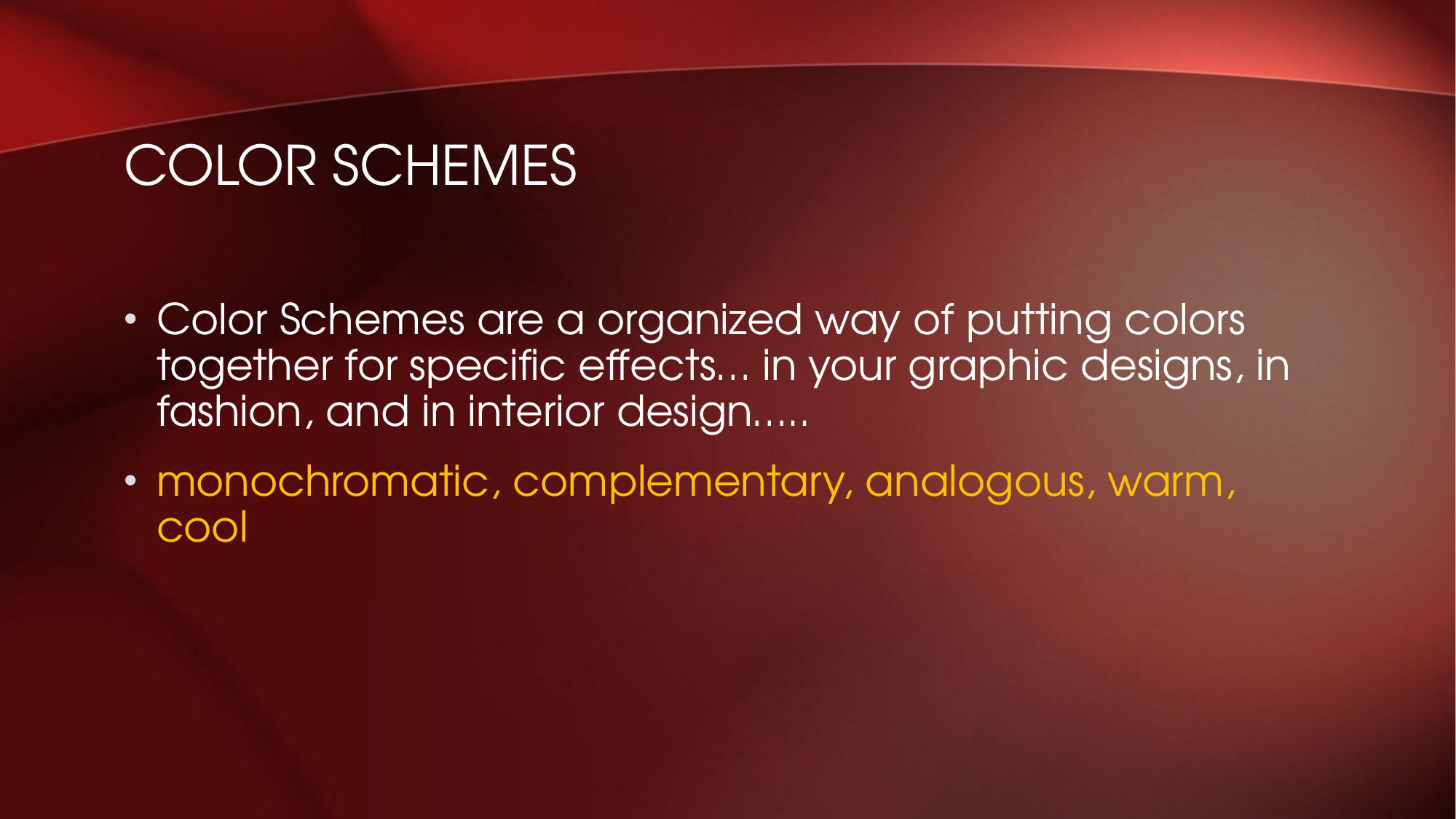

# Color Schemes

Color Schemes are a organized way of putting colors together for specific effects… in your graphic designs, in fashion, and in interior design…..
monochromatic, complementary, analogous, warm, cool